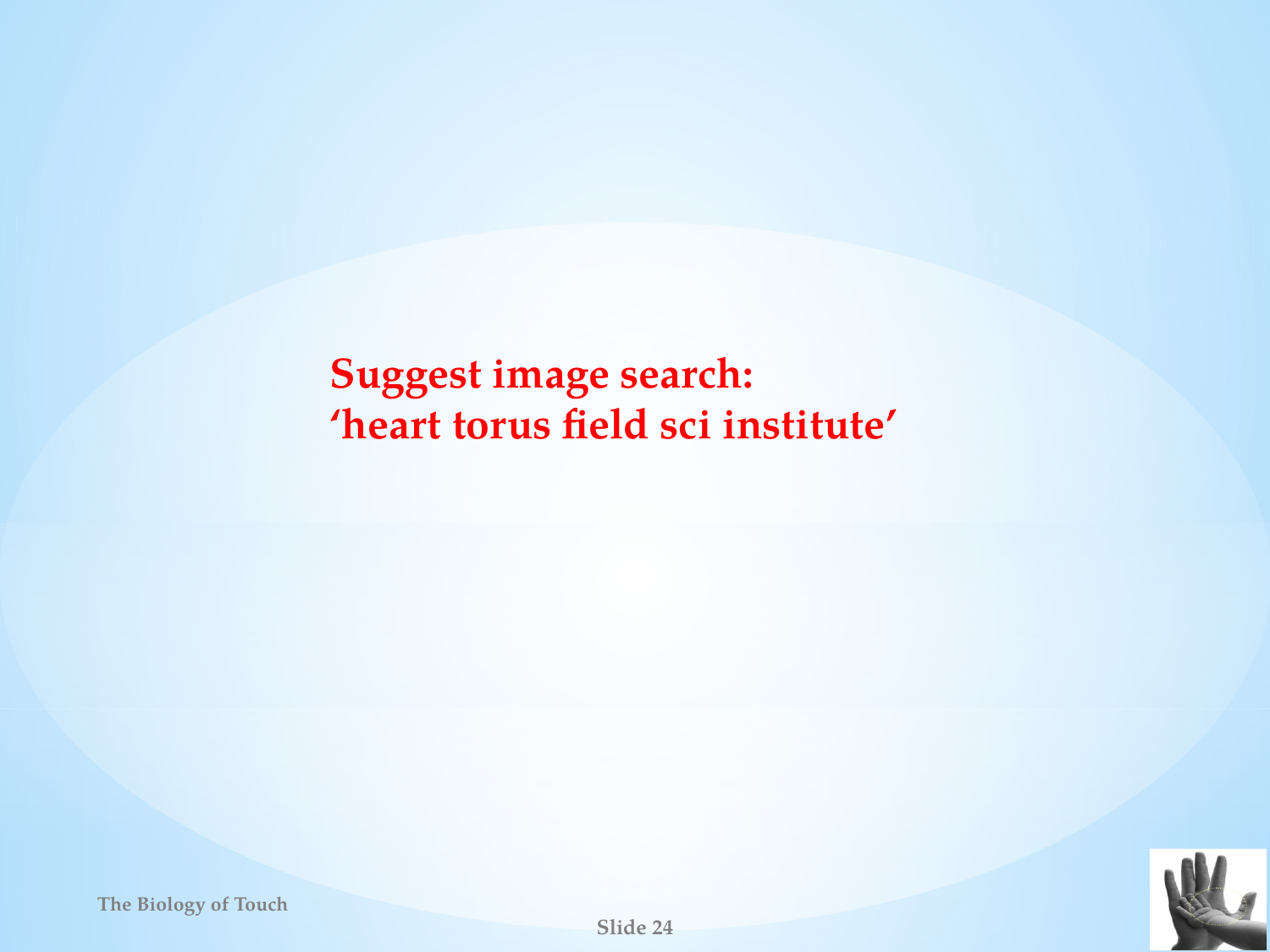

Suggest image search:
‘heart torus field sci institute’